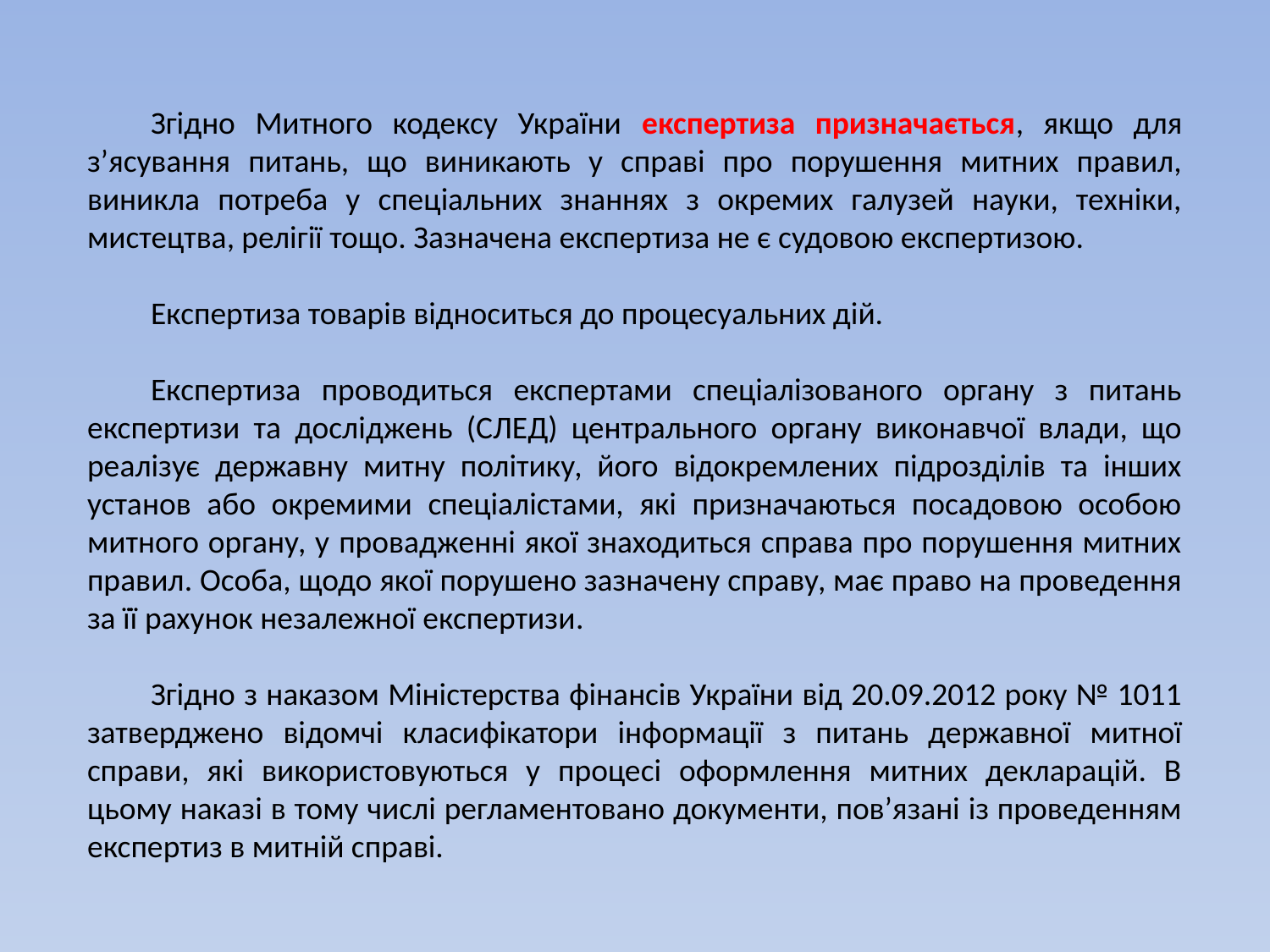

Згідно Митного кодексу України експертиза призначається, якщо для з’ясування питань, що виникають у справі про порушення митних правил, виникла потреба у спеціальних знаннях з окремих галузей науки, техніки, мистецтва, релігії тощо. Зазначена експертиза не є судовою експертизою.

Експертиза товарів відноситься до процесуальних дій.

Експертиза проводиться експертами спеціалізованого органу з питань експертизи та досліджень (СЛЕД) центрального органу виконавчої влади, що реалізує державну митну політику, його відокремлених підрозділів та інших установ або окремими спеціалістами, які призначаються посадовою особою митного органу, у провадженні якої знаходиться справа про порушення митних правил. Особа, щодо якої порушено зазначену справу, має право на проведення за її рахунок незалежної експертизи.

Згідно з наказом Міністерства фінансів України від 20.09.2012 року № 1011 затверджено відомчі класифікатори інформації з питань державної митної справи, які використовуються у процесі оформлення митних декларацій. В цьому наказі в тому числі регламентовано документи, пов’язані із проведенням експертиз в митній справі.